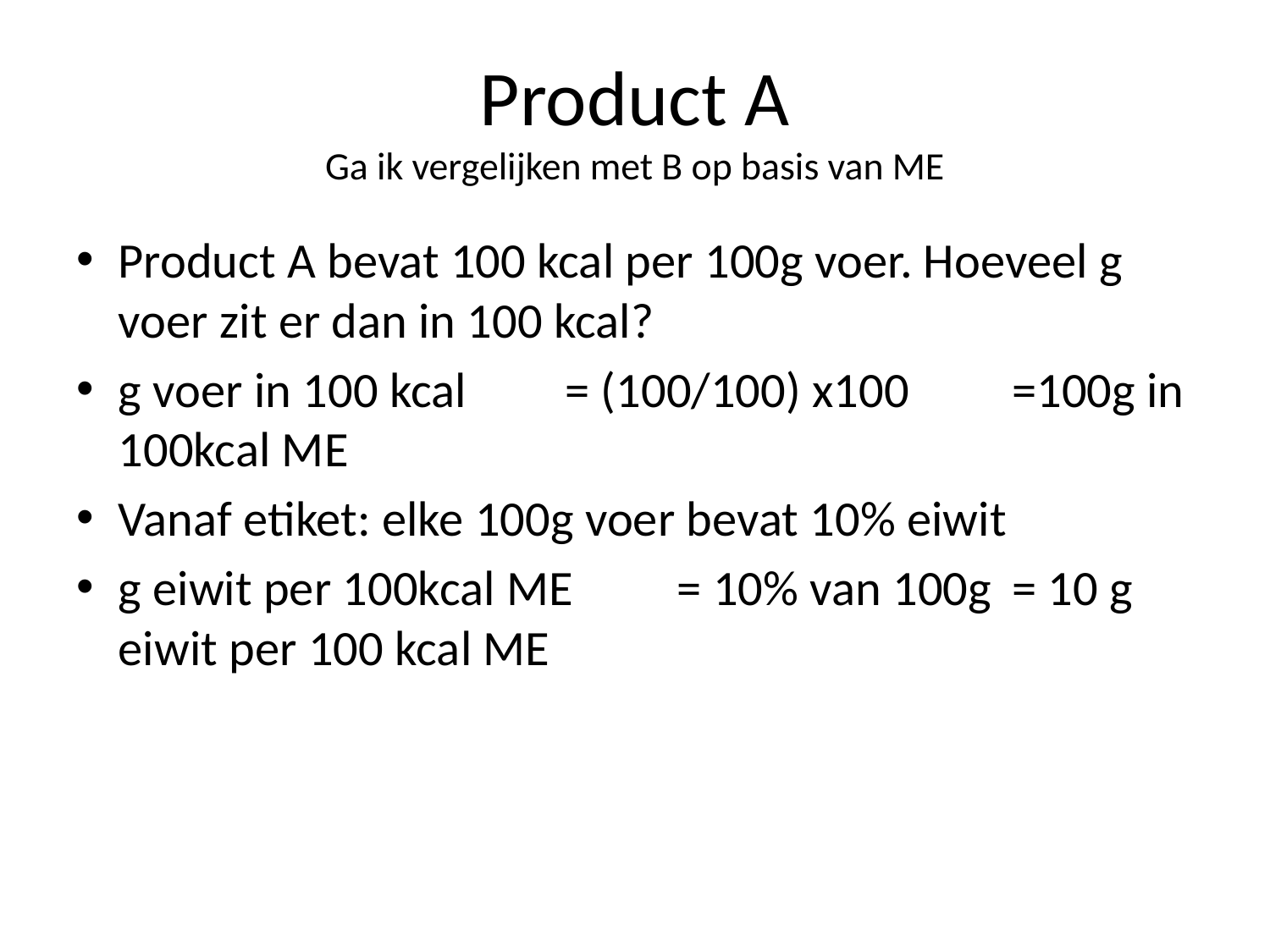

# Product A Ga ik vergelijken met B op basis van ME
Product A bevat 100 kcal per 100g voer. Hoeveel g voer zit er dan in 100 kcal?
g voer in 100 kcal 	= (100/100) x100											=100g in 100kcal ME
Vanaf etiket: elke 100g voer bevat 10% eiwit
g eiwit per 100kcal ME 															= 10% van 100g 												= 10 g eiwit per 100 kcal ME